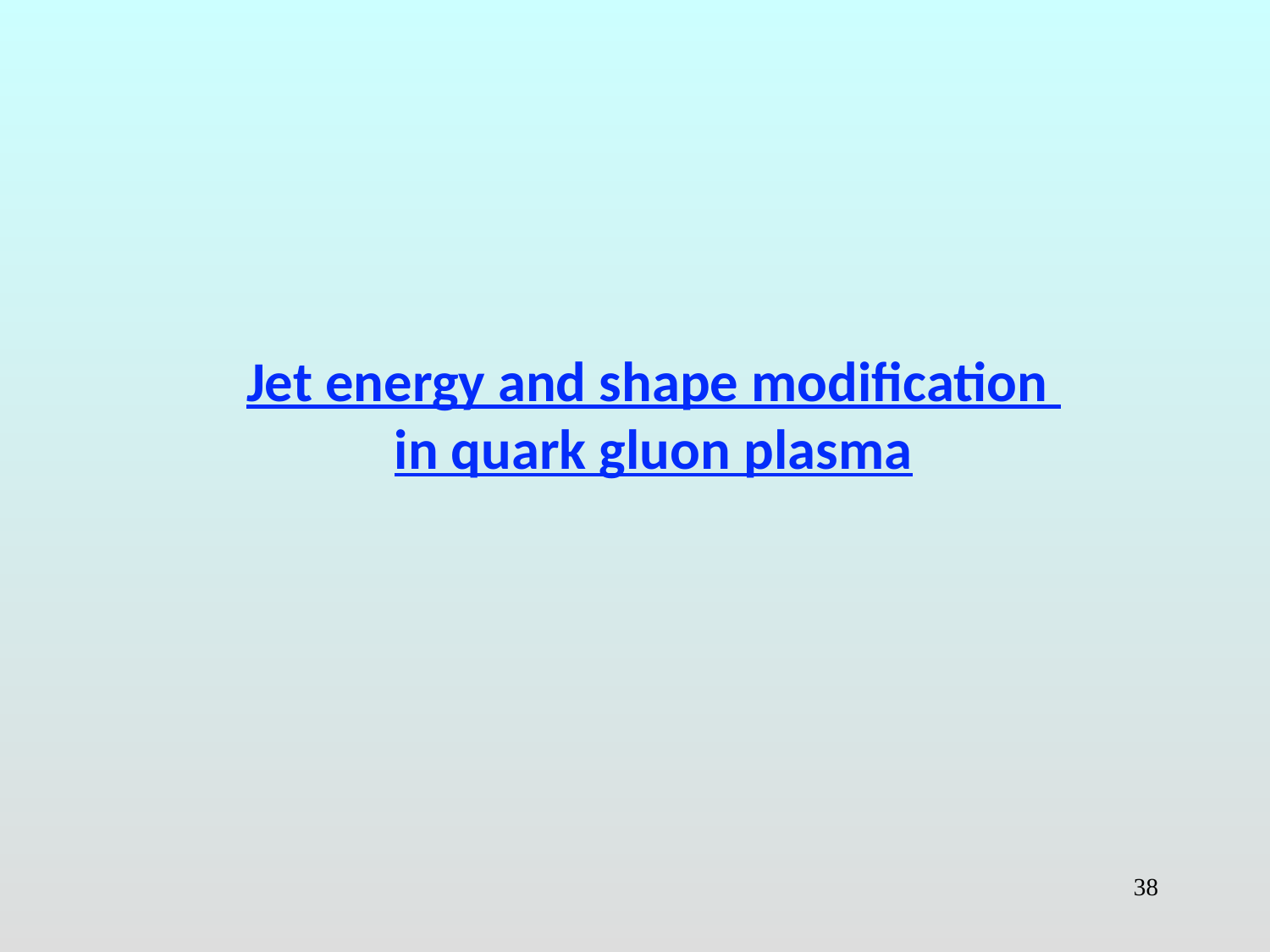

# Jet energy and shape modification in quark gluon plasma
38